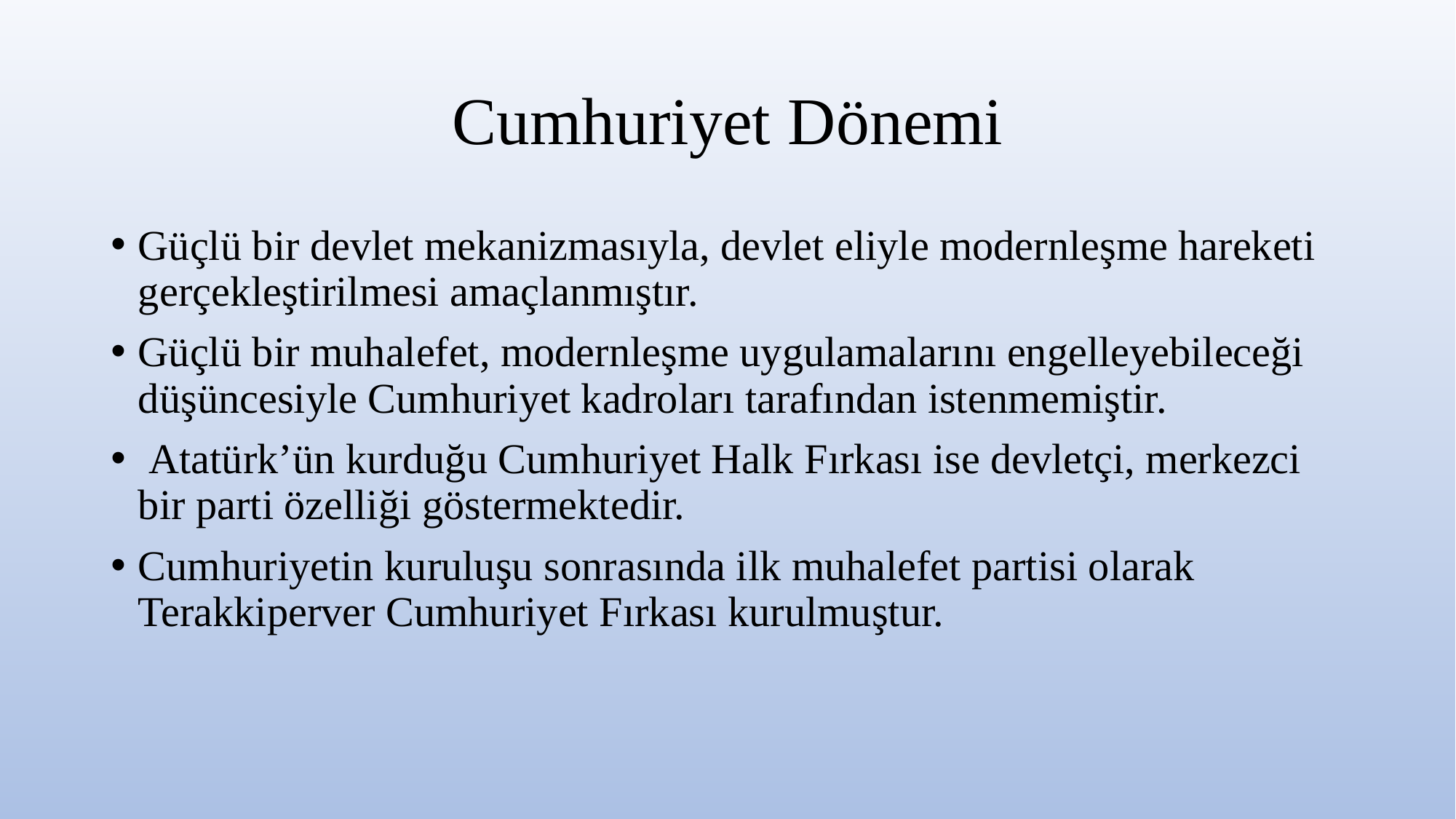

# Cumhuriyet Dönemi
Güçlü bir devlet mekanizmasıyla, devlet eliyle modernleşme hareketi gerçekleştirilmesi amaçlanmıştır.
Güçlü bir muhalefet, modernleşme uygulamalarını engelleyebileceği düşüncesiyle Cumhuriyet kadroları tarafından istenmemiştir.
 Atatürk’ün kurduğu Cumhuriyet Halk Fırkası ise devletçi, merkezci bir parti özelliği göstermektedir.
Cumhuriyetin kuruluşu sonrasında ilk muhalefet partisi olarak Terakkiperver Cumhuriyet Fırkası kurulmuştur.